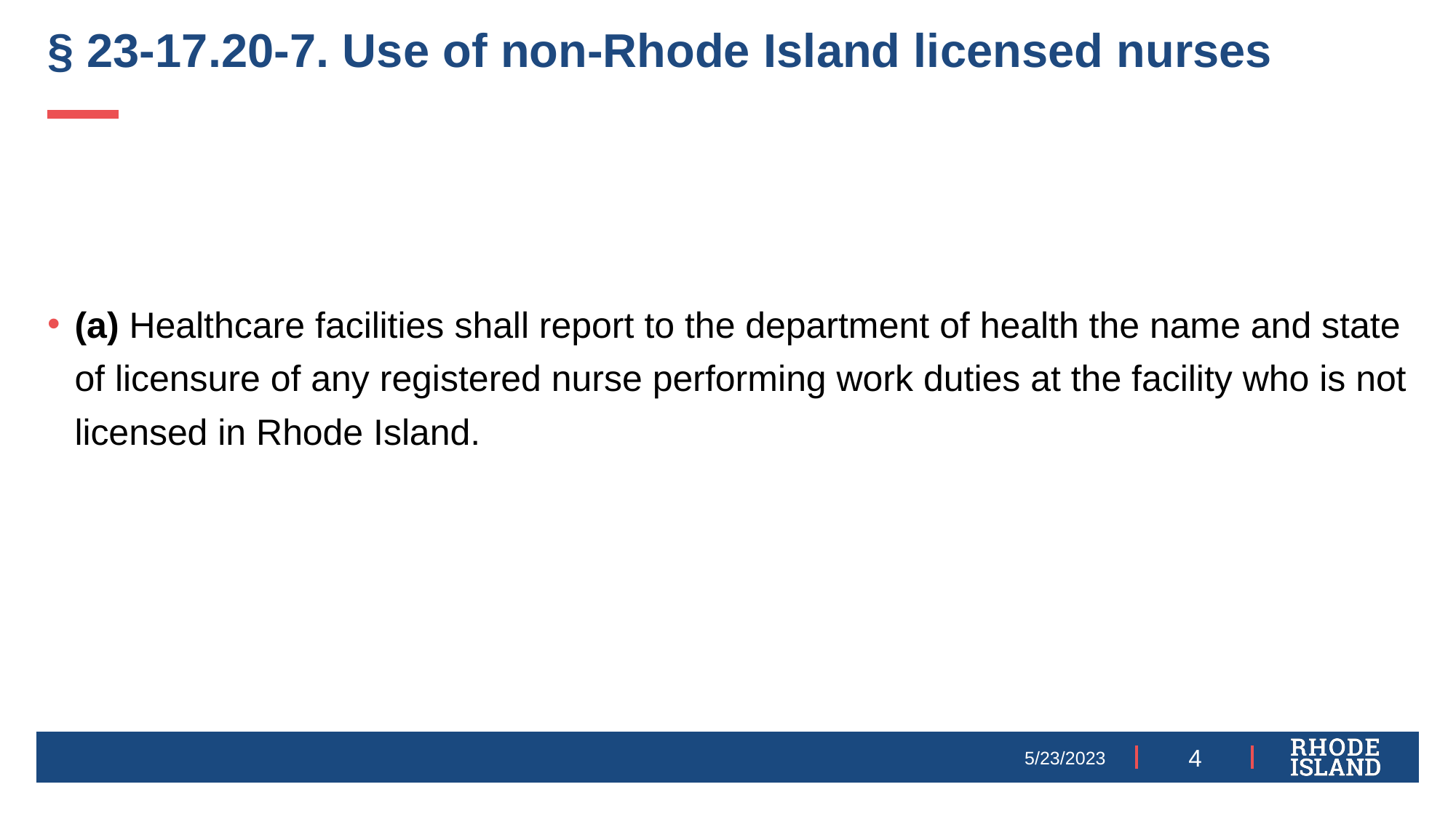

# § 23-17.20-7. Use of non-Rhode Island licensed nurses
(a) Healthcare facilities shall report to the department of health the name and state of licensure of any registered nurse performing work duties at the facility who is not licensed in Rhode Island.
5/23/2023
4